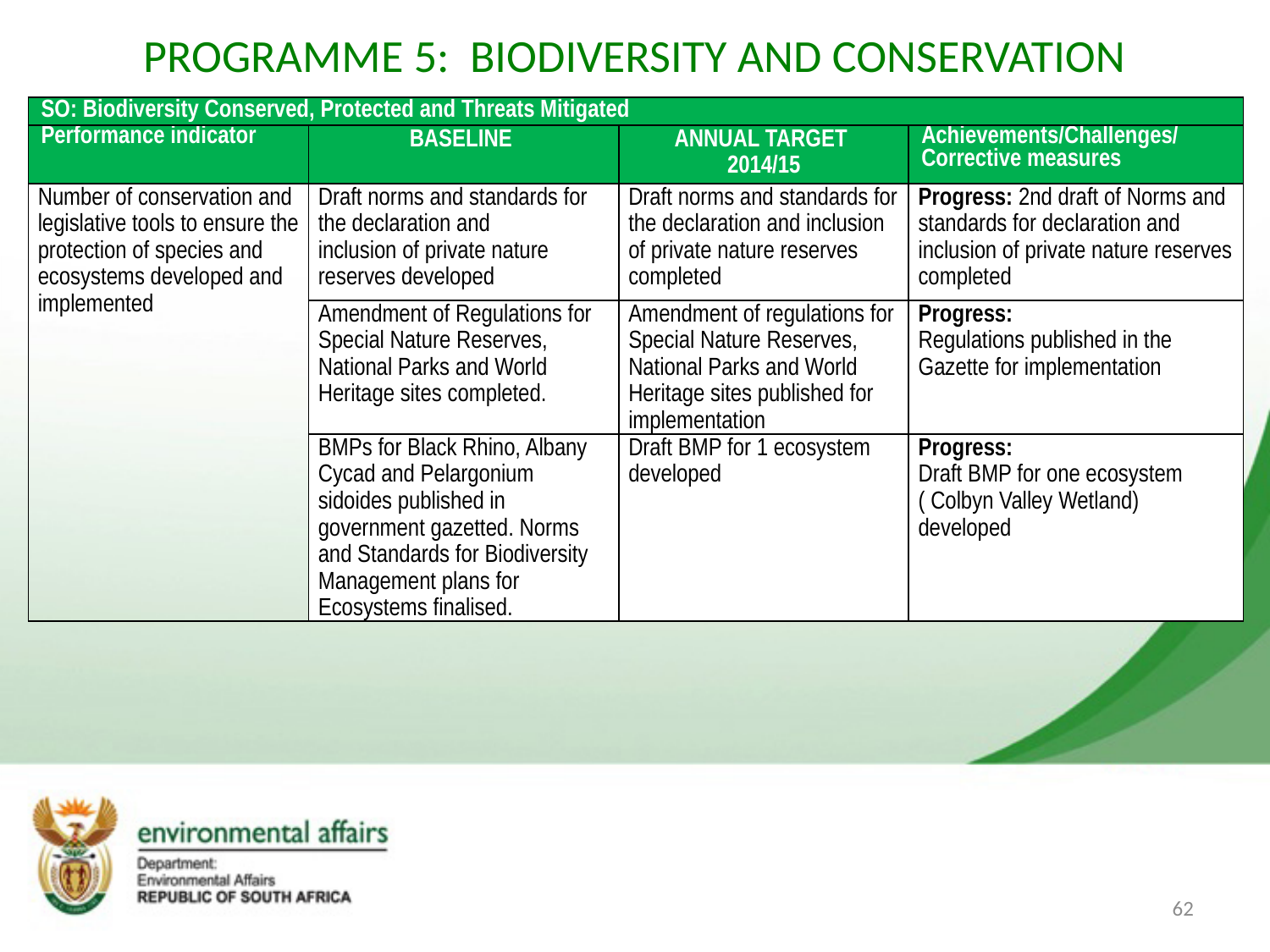

# PROGRAMME 5:  BIODIVERSITY AND CONSERVATION
| SO: Biodiversity Conserved, Protected and Threats Mitigated |  |  |  |
| --- | --- | --- | --- |
| Performance indicator | BASELINE | ANNUAL TARGET 2014/15 | Achievements/Challenges/Corrective measures |
| Number of conservation and legislative tools to ensure the protection of species and ecosystems developed and implemented | Draft norms and standards for the declaration and inclusion of private nature reserves developed | Draft norms and standards for the declaration and inclusion of private nature reserves completed | Progress: 2nd draft of Norms and standards for declaration and inclusion of private nature reserves completed |
|  | Amendment of Regulations for Special Nature Reserves, National Parks and World Heritage sites completed. | Amendment of regulations for Special Nature Reserves, National Parks and World Heritage sites published for implementation | Progress: Regulations published in the Gazette for implementation |
|  | BMPs for Black Rhino, Albany Cycad and Pelargonium sidoides published in government gazetted. Norms and Standards for Biodiversity Management plans for Ecosystems finalised. | Draft BMP for 1 ecosystem developed | Progress: Draft BMP for one ecosystem ( Colbyn Valley Wetland) developed |
62